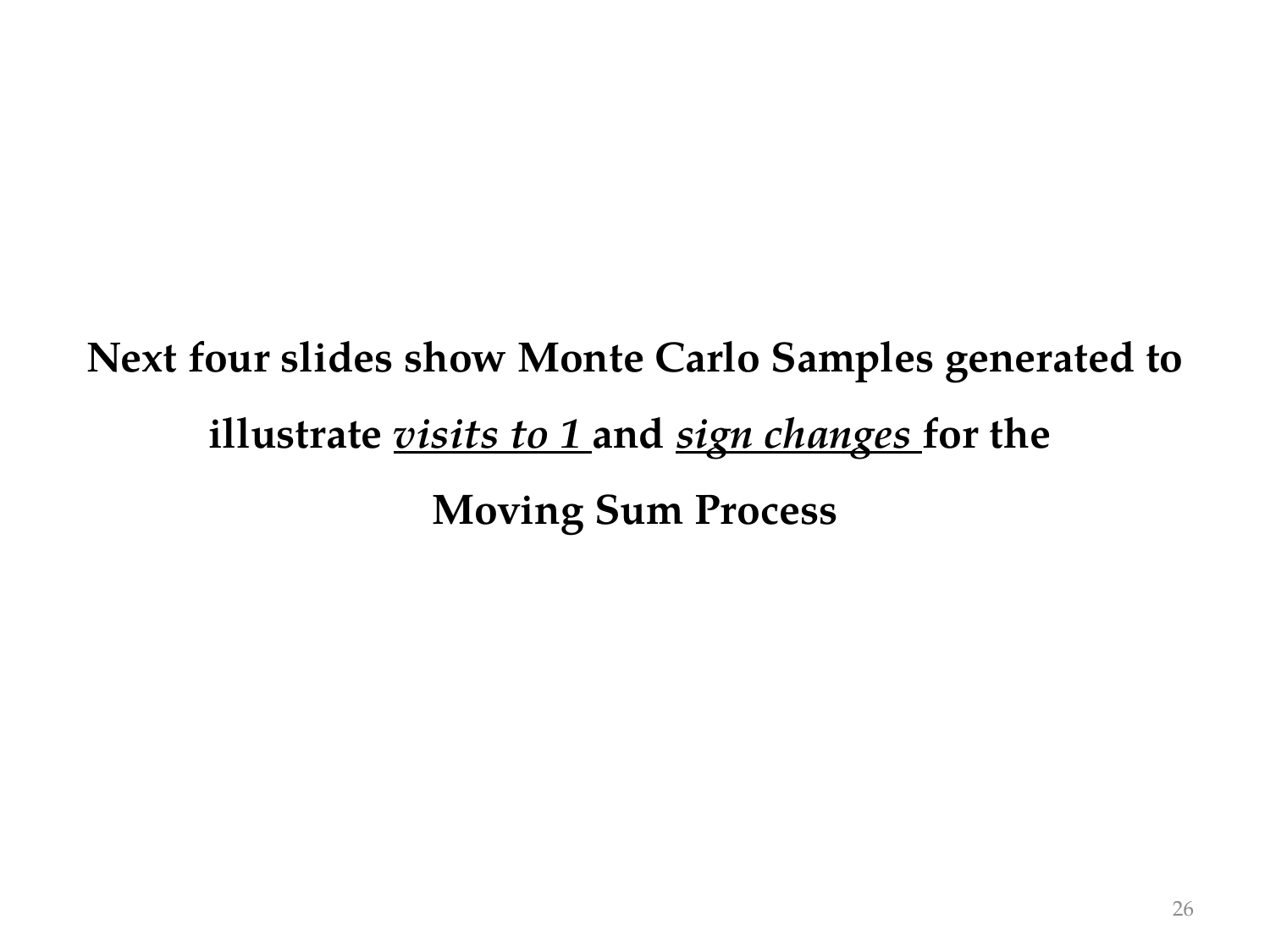

Next four slides show Monte Carlo Samples generated to illustrate visits to 1 and sign changes for the
Moving Sum Process
26